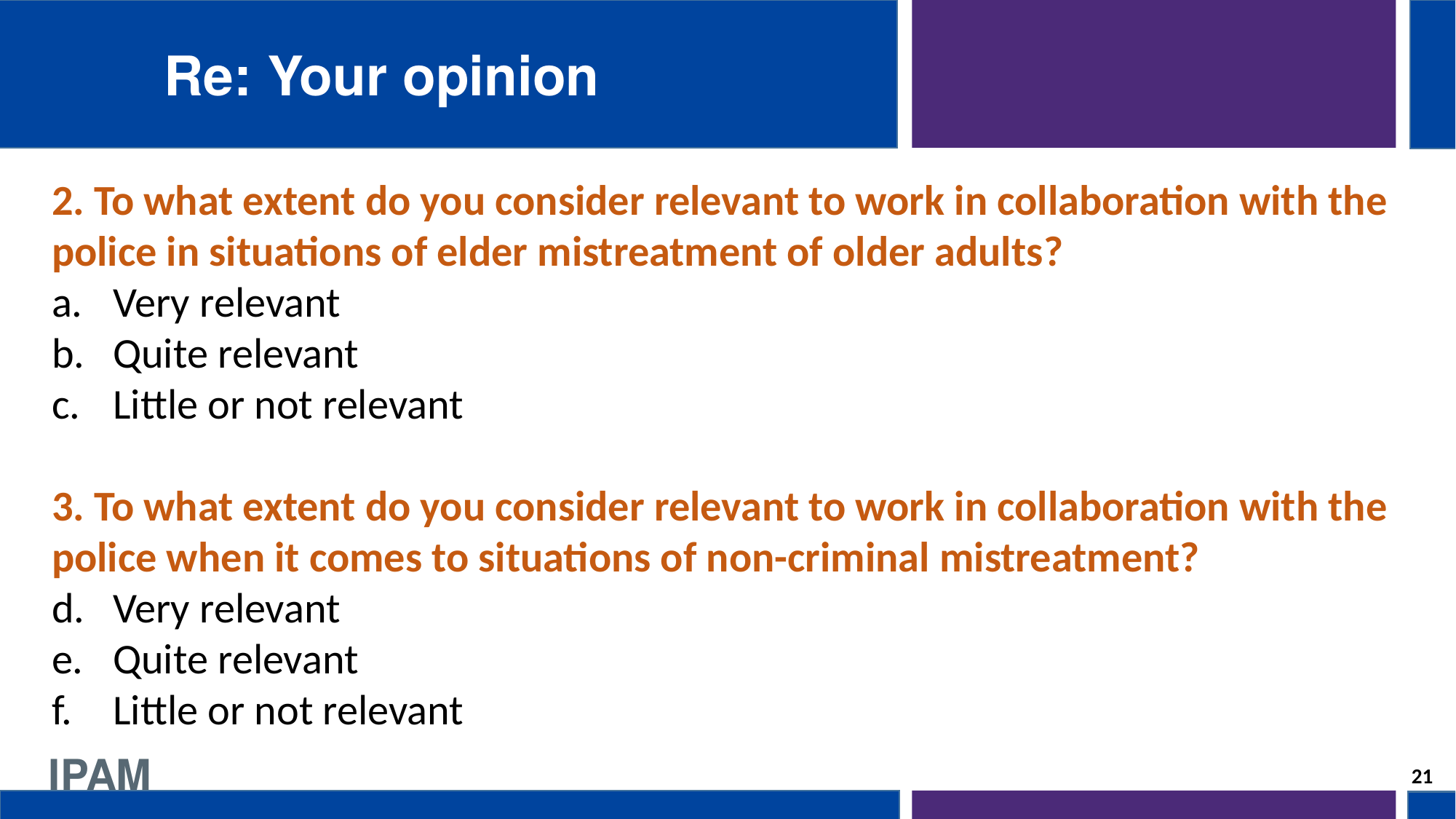

Re: Your opinion
2. To what extent do you consider relevant to work in collaboration with the police in situations of elder mistreatment of older adults?
Very relevant
Quite relevant
Little or not relevant

3. To what extent do you consider relevant to work in collaboration with the police when it comes to situations of non-criminal mistreatment?
Very relevant
Quite relevant
Little or not relevant
21